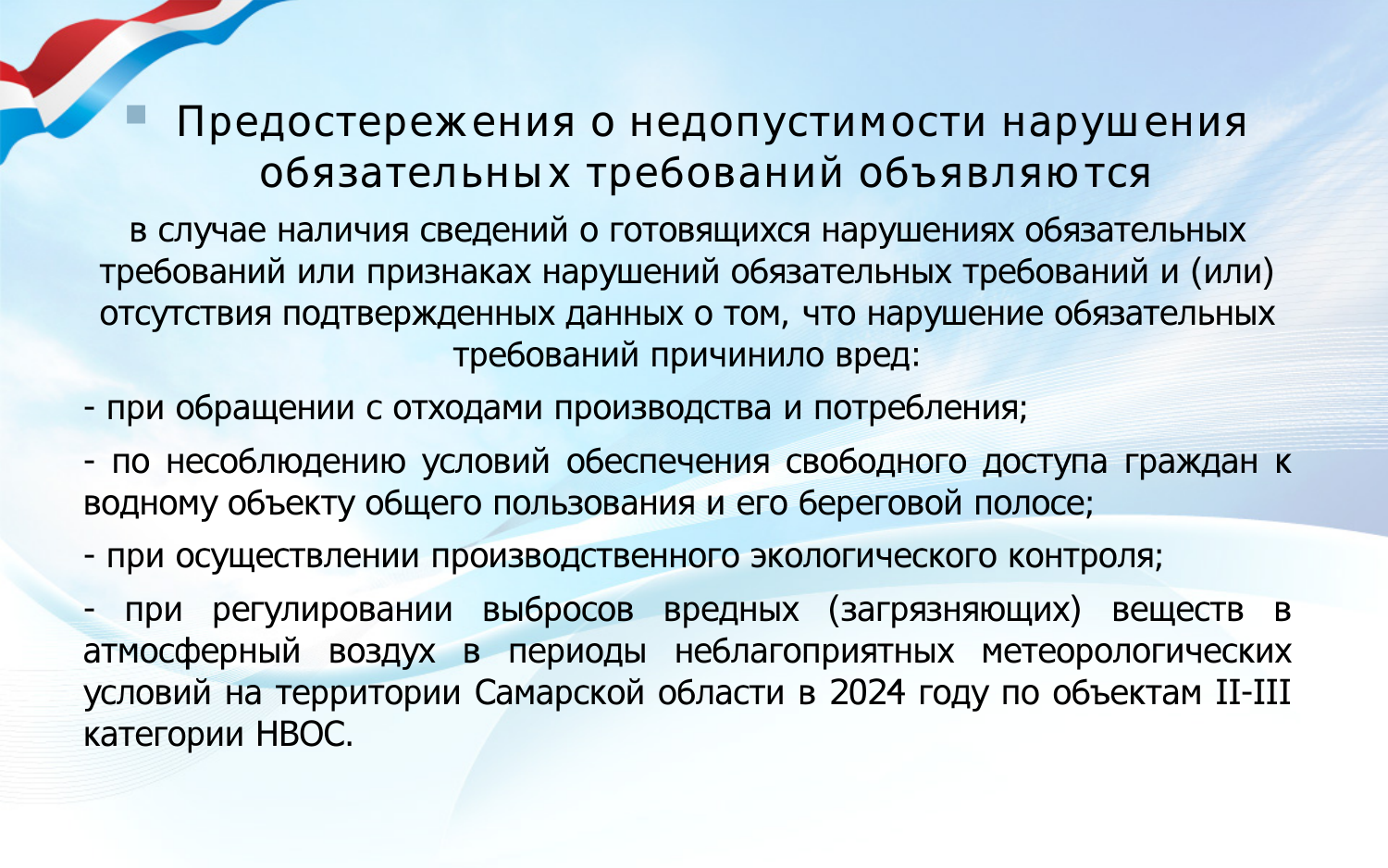

Предостережения о недопустимости нарушения обязательных требований объявляются
в случае наличия сведений о готовящихся нарушениях обязательных требований или признаках нарушений обязательных требований и (или) отсутствия подтвержденных данных о том, что нарушение обязательных требований причинило вред:
- при обращении с отходами производства и потребления;
- по несоблюдению условий обеспечения свободного доступа граждан к водному объекту общего пользования и его береговой полосе;
- при осуществлении производственного экологического контроля;
- при регулировании выбросов вредных (загрязняющих) веществ в атмосферный воздух в периоды неблагоприятных метеорологических условий на территории Самарской области в 2024 году по объектам II-III категории НВОС.